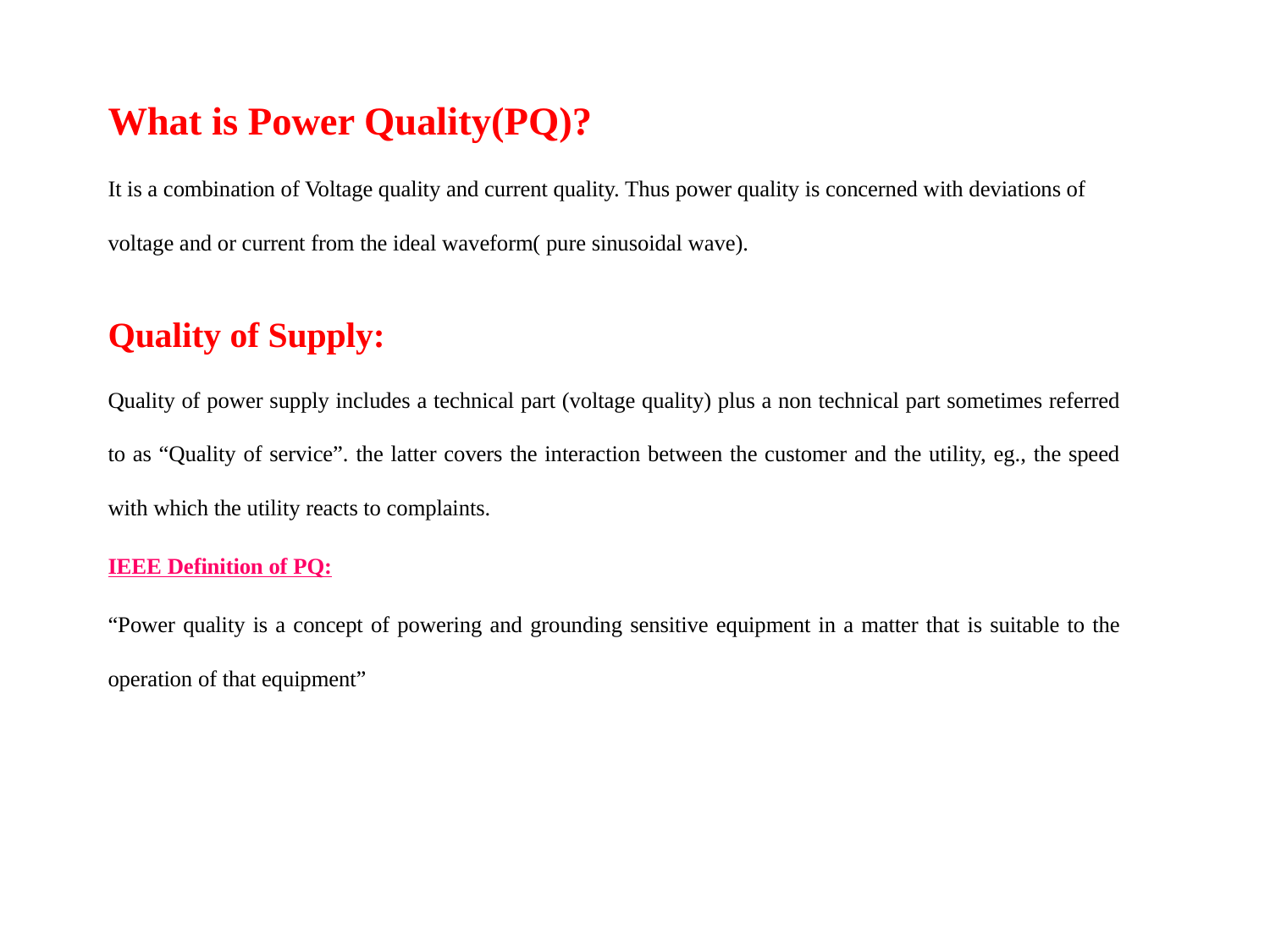

What is Power Quality(PQ)?
It is a combination of Voltage quality and current quality. Thus power quality is concerned with deviations of voltage and or current from the ideal waveform( pure sinusoidal wave).

Quality of Supply:
Quality of power supply includes a technical part (voltage quality) plus a non technical part sometimes referred to as “Quality of service”. the latter covers the interaction between the customer and the utility, eg., the speed with which the utility reacts to complaints.
IEEE Definition of PQ:
“Power quality is a concept of powering and grounding sensitive equipment in a matter that is suitable to the operation of that equipment”